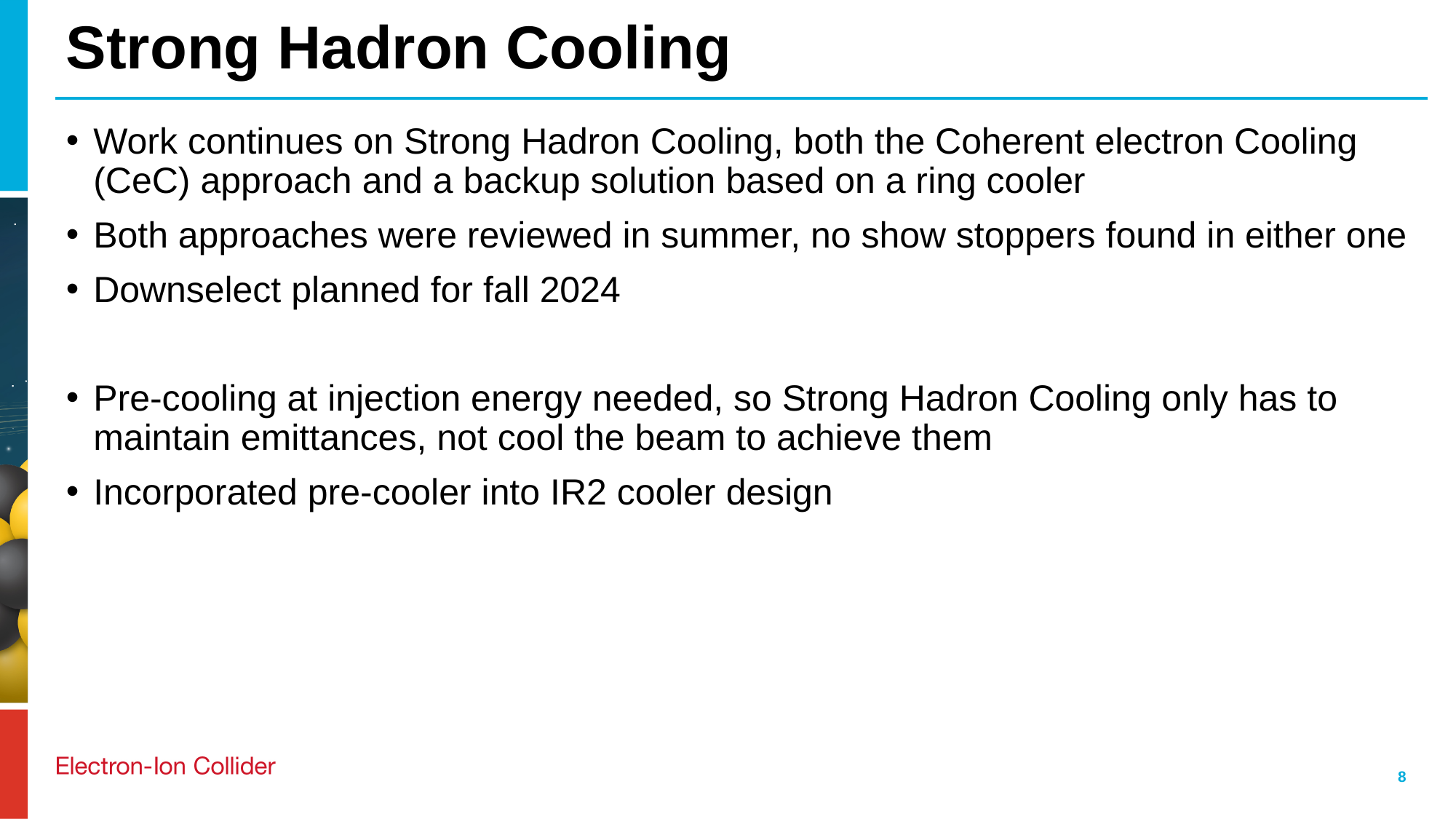

# Strong Hadron Cooling
Work continues on Strong Hadron Cooling, both the Coherent electron Cooling (CeC) approach and a backup solution based on a ring cooler
Both approaches were reviewed in summer, no show stoppers found in either one
Downselect planned for fall 2024

Pre-cooling at injection energy needed, so Strong Hadron Cooling only has to maintain emittances, not cool the beam to achieve them
Incorporated pre-cooler into IR2 cooler design
8